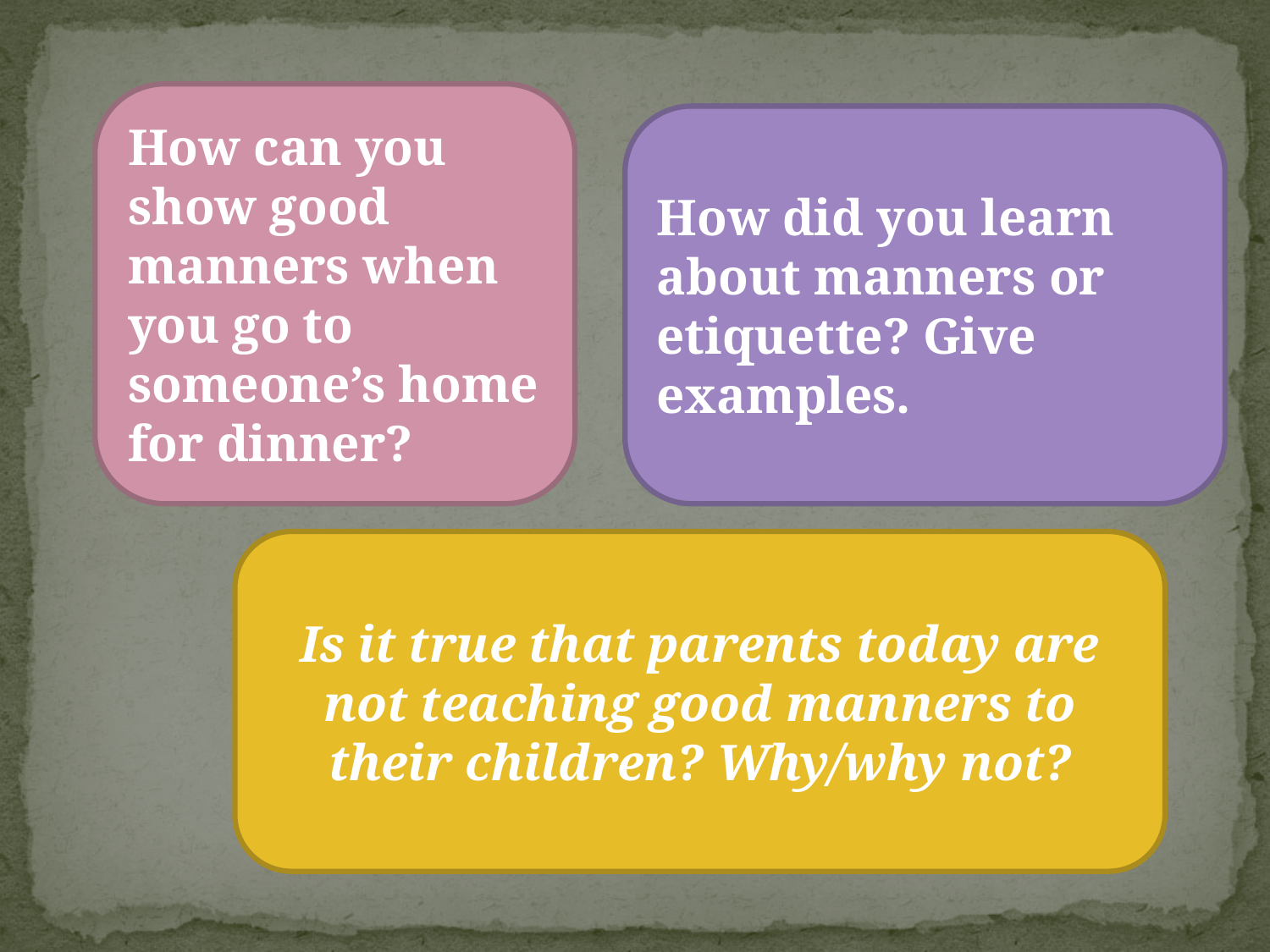

How can you show good manners when you go to someone’s home for dinner?
How did you learn about manners or etiquette? Give examples.
Is it true that parents today are not teaching good manners to their children? Why/why not?